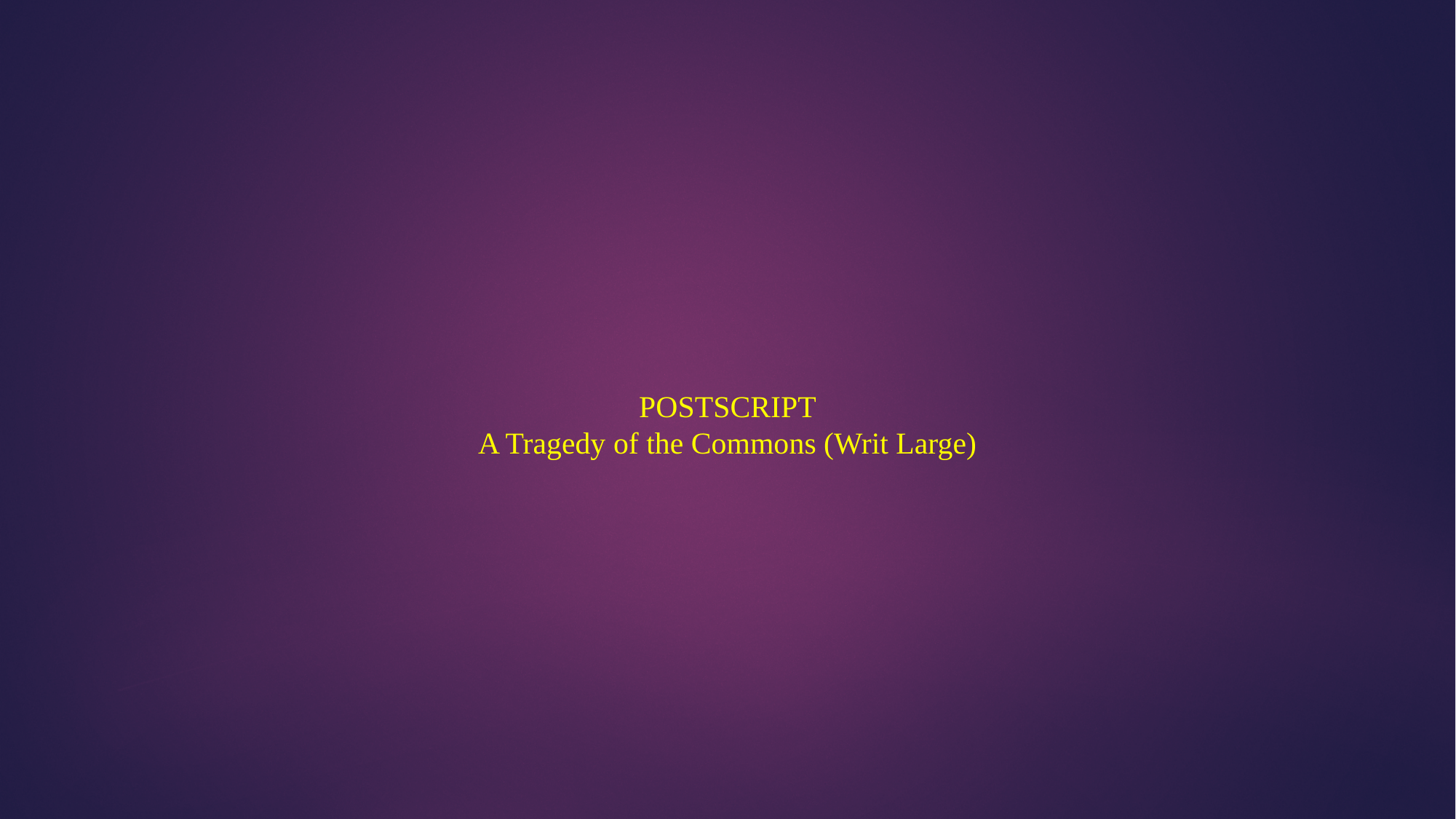

POSTSCRIPT
A Tragedy of the Commons (Writ Large)